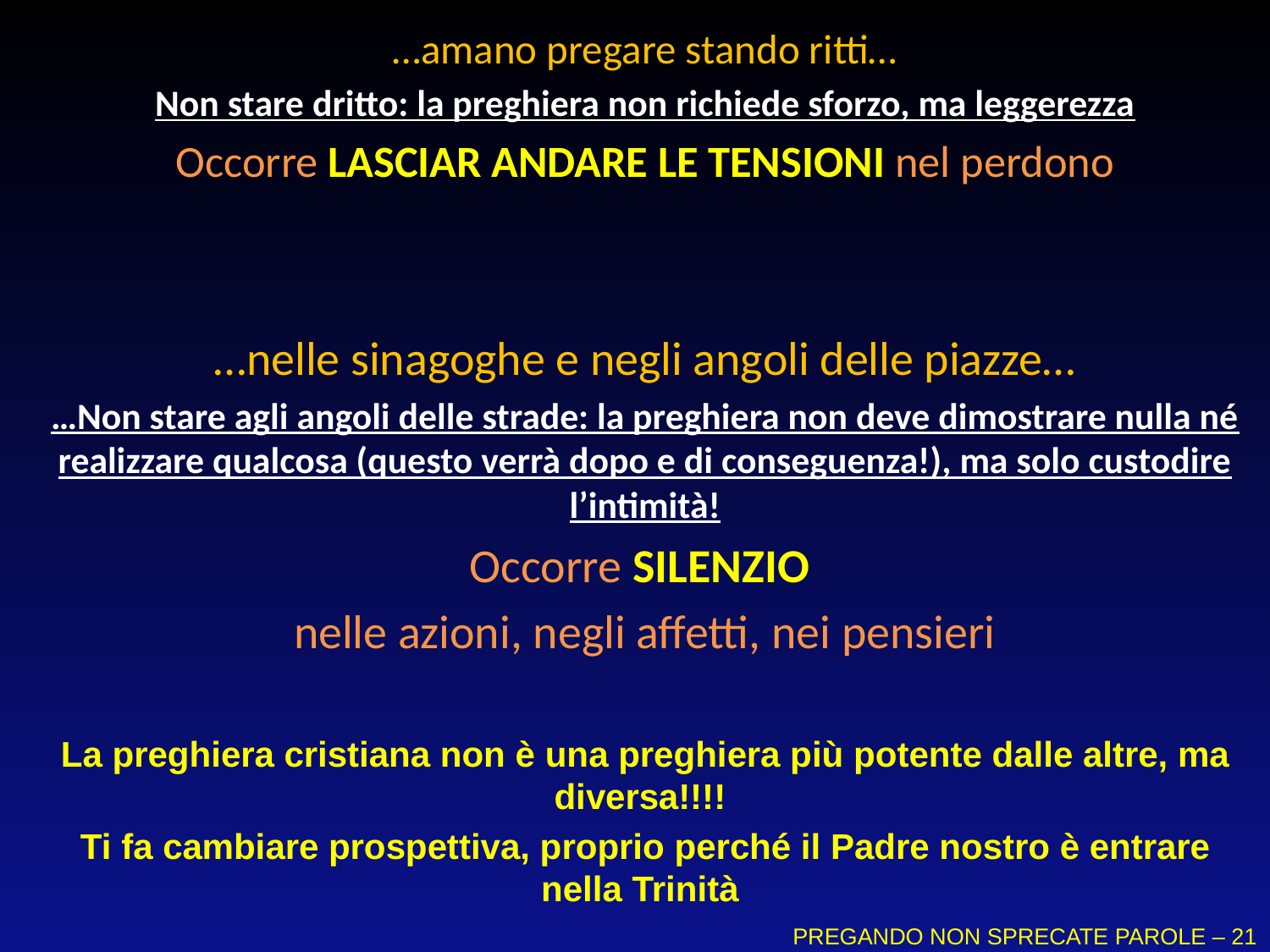

…amano pregare stando ritti…
Non stare dritto: la preghiera non richiede sforzo, ma leggerezza
Occorre LASCIAR ANDARE LE TENSIONI nel perdono

…nelle sinagoghe e negli angoli delle piazze…
…Non stare agli angoli delle strade: la preghiera non deve dimostrare nulla né realizzare qualcosa (questo verrà dopo e di conseguenza!), ma solo custodire l’intimità!
Occorre SILENZIO
nelle azioni, negli affetti, nei pensieri

La preghiera cristiana non è una preghiera più potente dalle altre, ma diversa!!!!
Ti fa cambiare prospettiva, proprio perché il Padre nostro è entrare nella Trinità

PREGANDO NON SPRECATE PAROLE – 21 Febbraio 2024